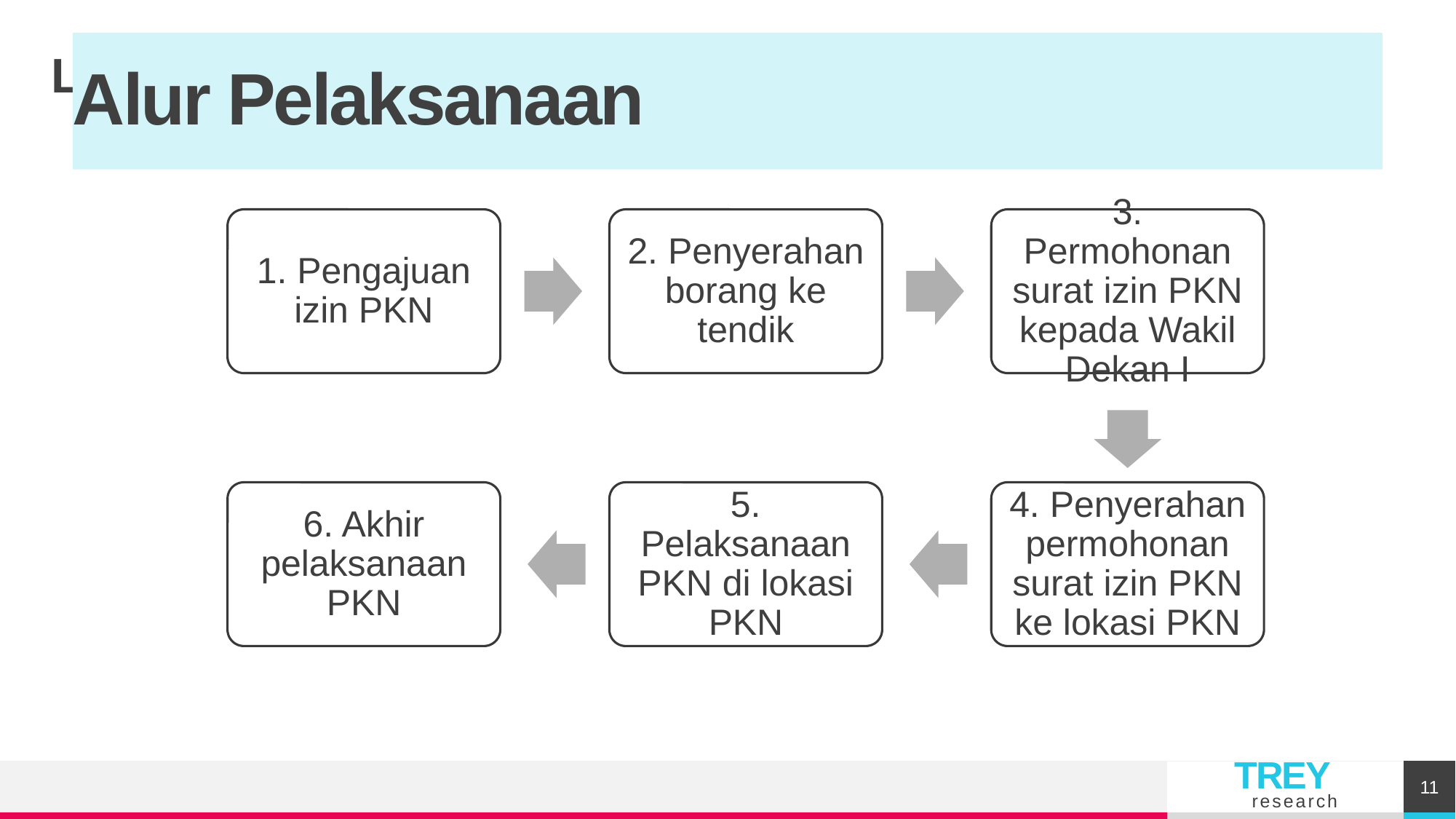

Alur Pelaksanaan
# Large image
1. Pengajuan izin PKN

2. Penyerahan borang ke tendik

3. Permohonan surat izin PKN kepada Wakil Dekan I

4. Penyerahan permohonan surat izin PKN ke lokasi PKN

5. Pelaksanaan PKN di lokasi PKN

6. Akhir pelaksanaan PKN
11